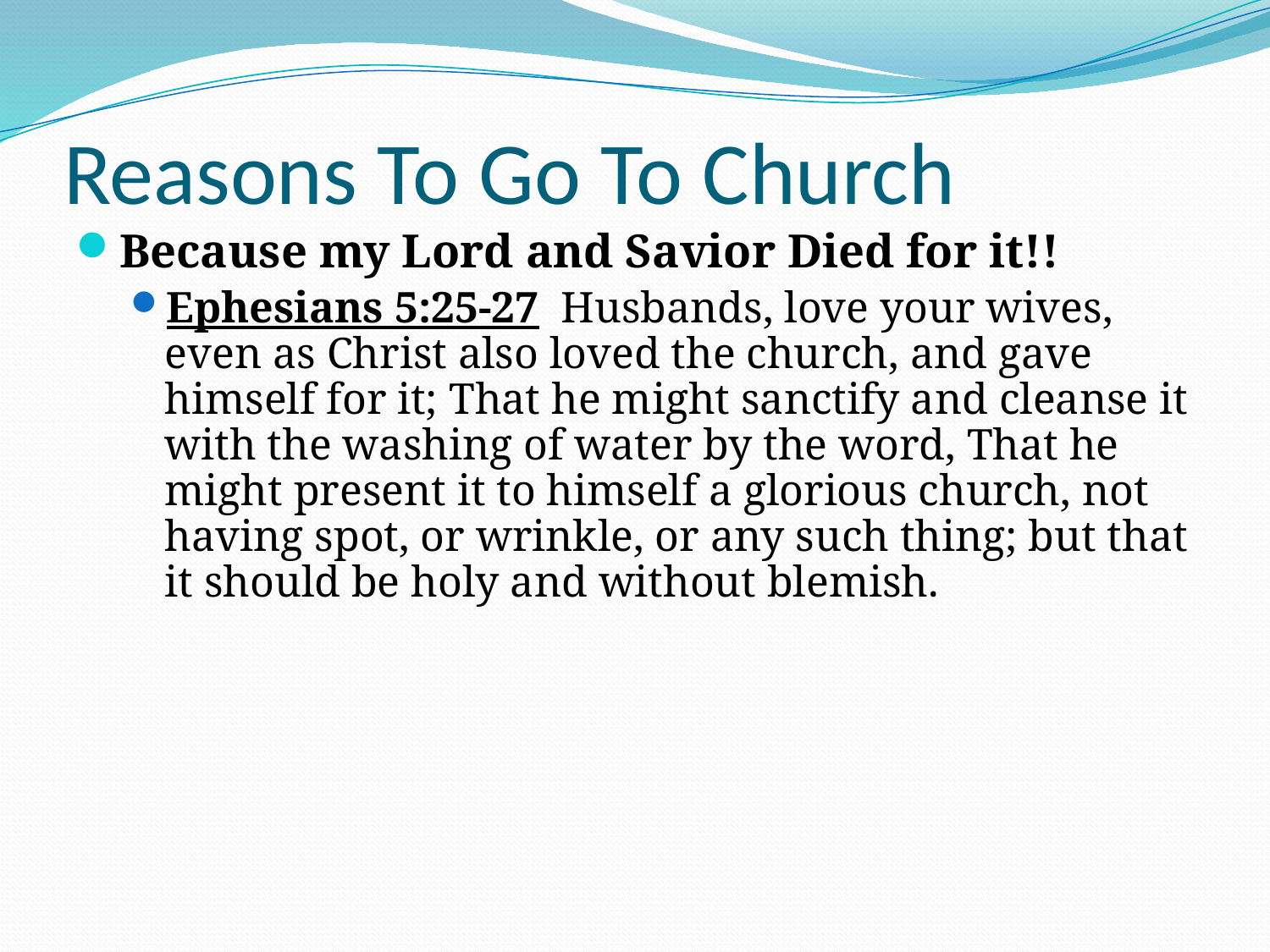

# Reasons To Go To Church
Because my Lord and Savior Died for it!!
Ephesians 5:25-27  Husbands, love your wives, even as Christ also loved the church, and gave himself for it; That he might sanctify and cleanse it with the washing of water by the word, That he might present it to himself a glorious church, not having spot, or wrinkle, or any such thing; but that it should be holy and without blemish.